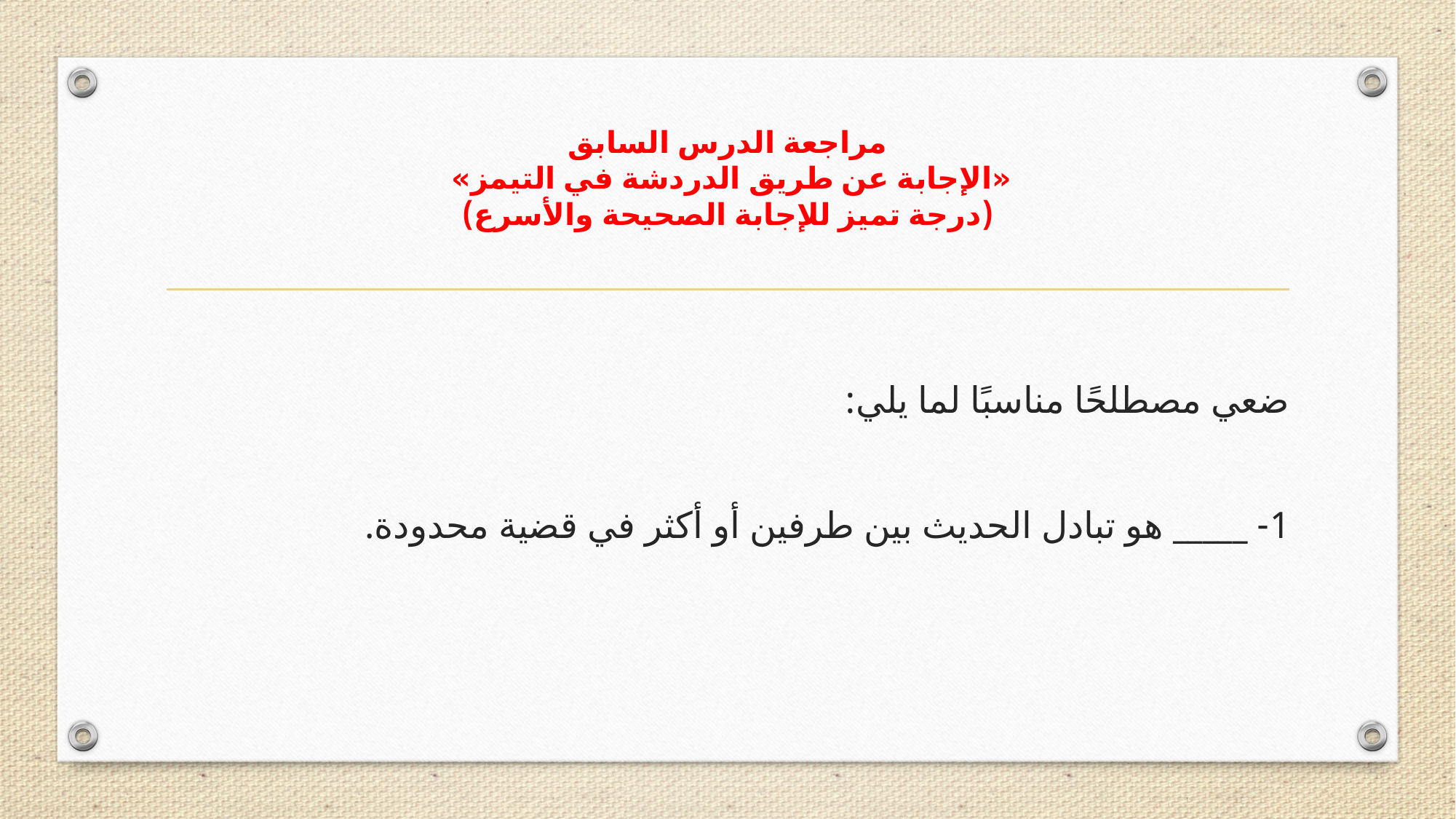

# مراجعة الدرس السابق «الإجابة عن طريق الدردشة في التيمز» (درجة تميز للإجابة الصحيحة والأسرع)
ضعي مصطلحًا مناسبًا لما يلي:
1- _____ هو تبادل الحديث بين طرفين أو أكثر في قضية محدودة.